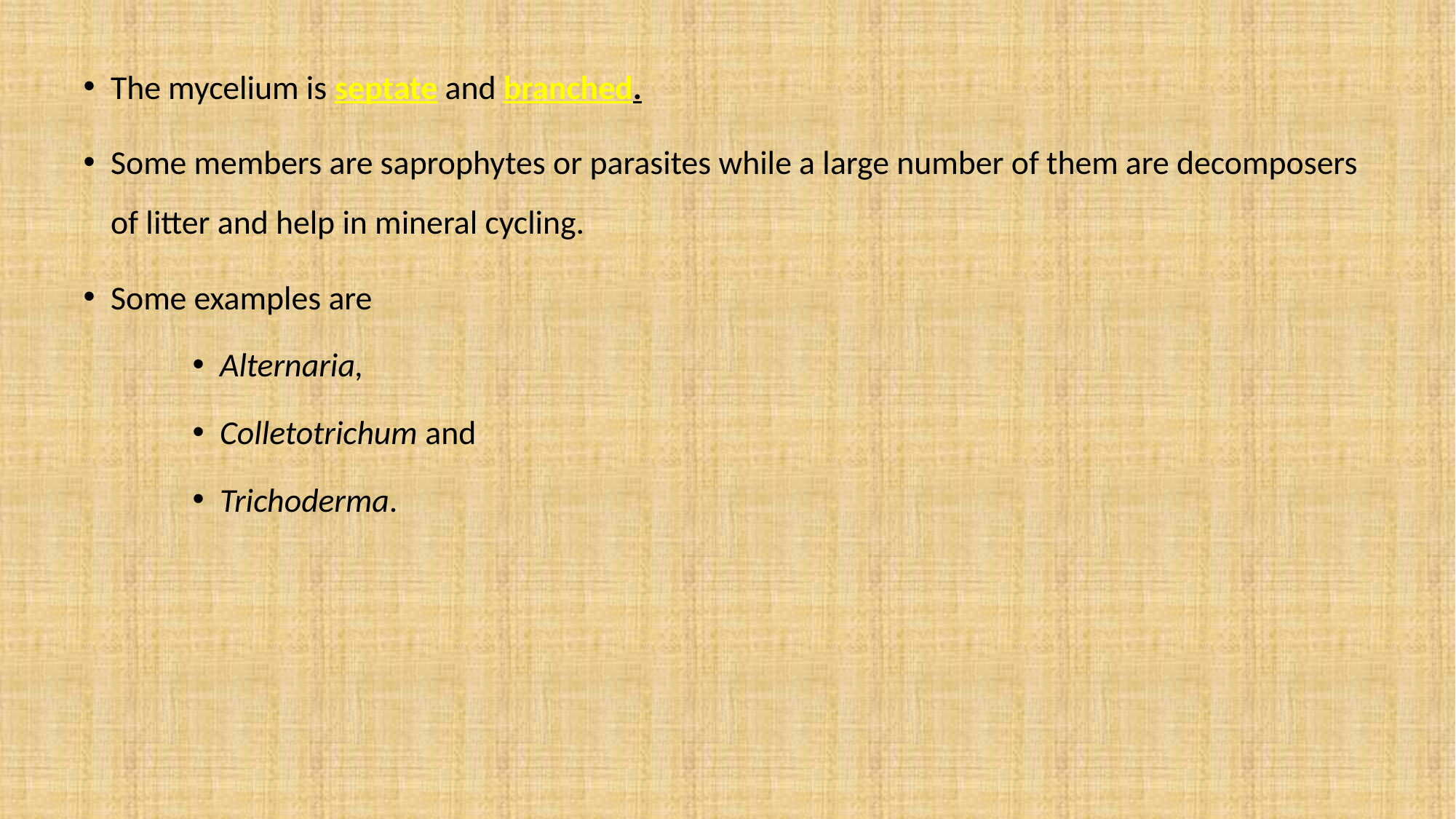

The mycelium is septate and branched.
Some members are saprophytes or parasites while a large number of them are decomposers of litter and help in mineral cycling.
Some examples are
Alternaria,
Colletotrichum and
Trichoderma.